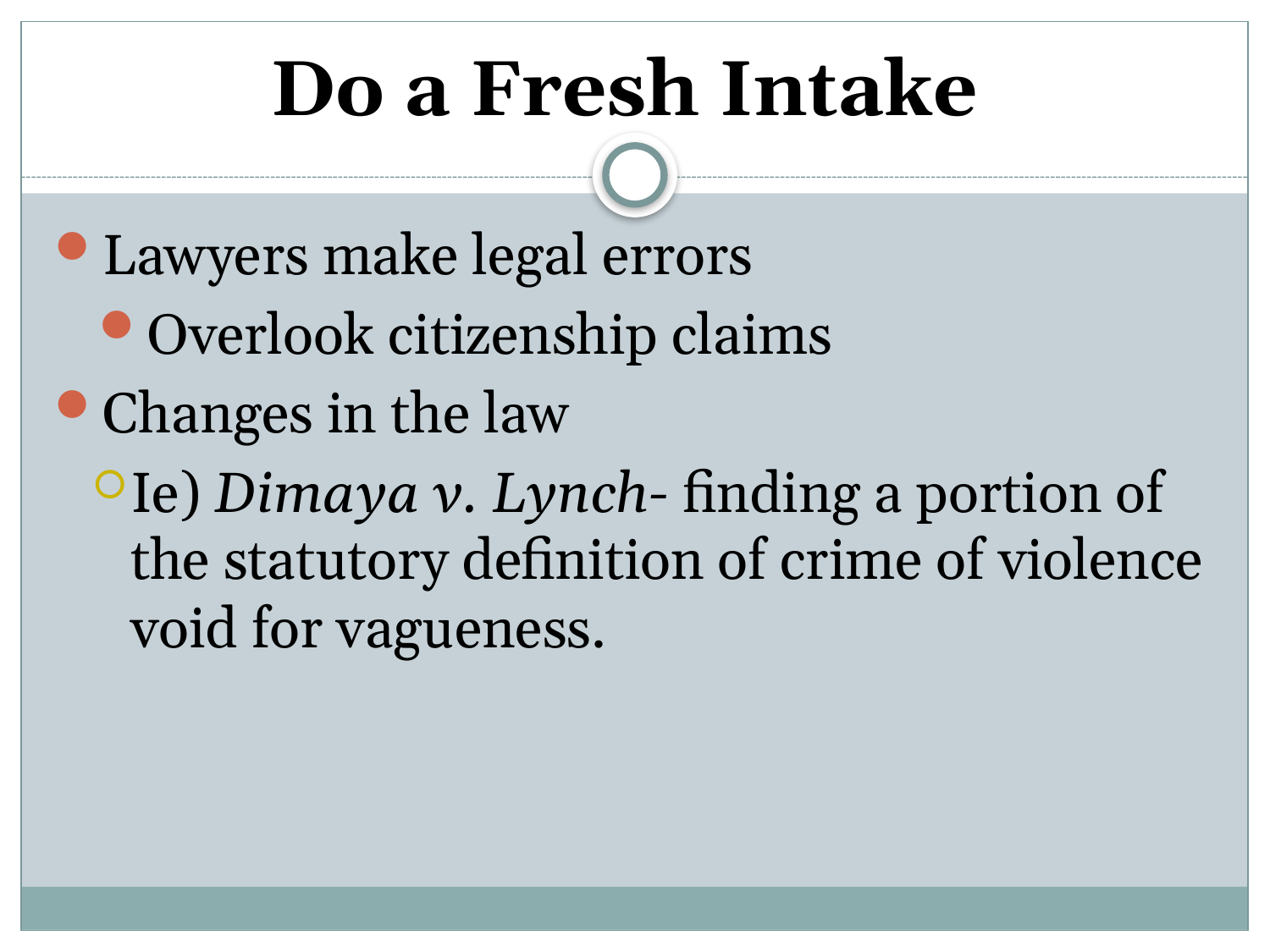

# Do a Fresh Intake
Lawyers make legal errors
Overlook citizenship claims
Changes in the law
Ie) Dimaya v. Lynch- finding a portion of the statutory definition of crime of violence void for vagueness.